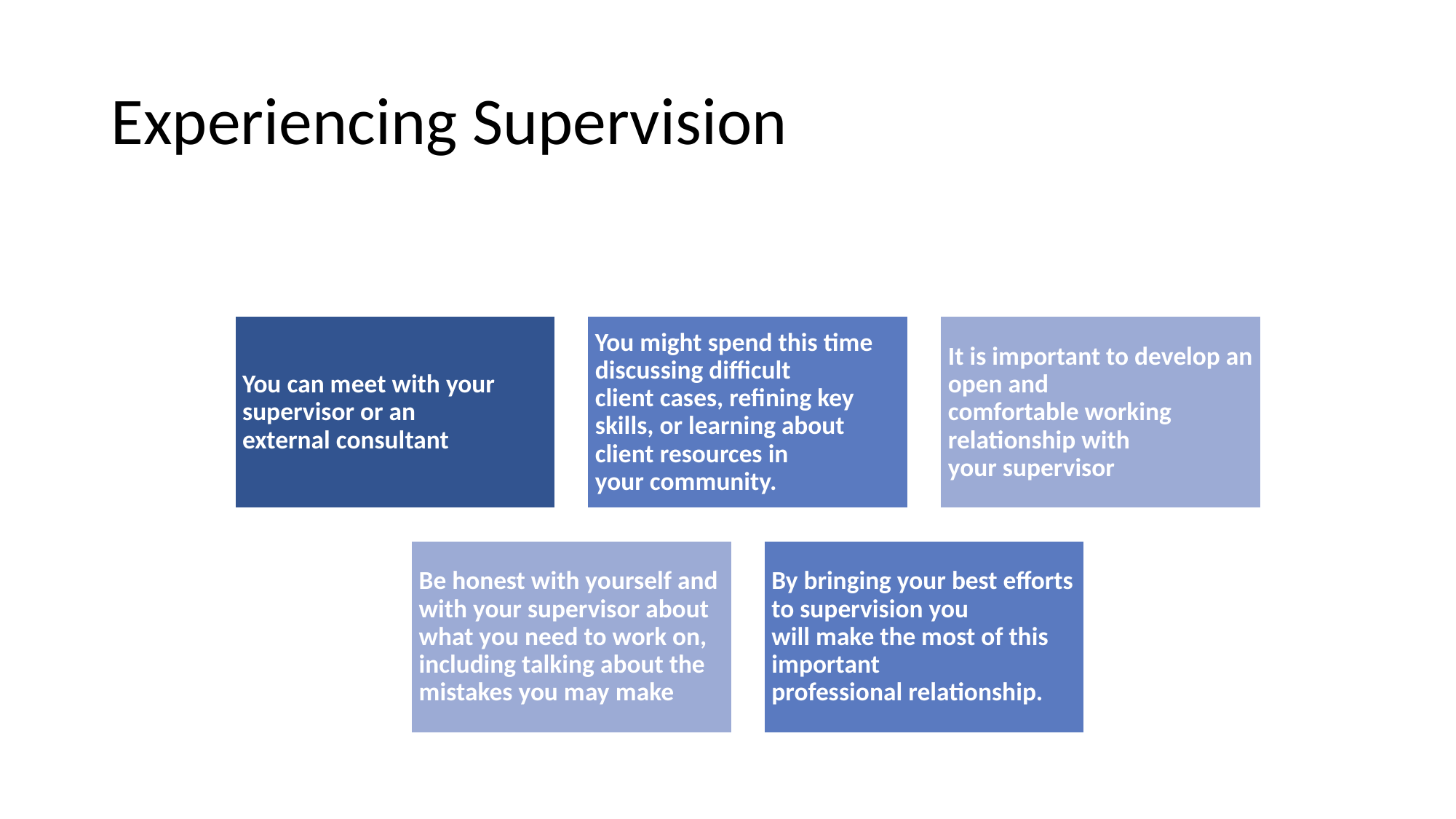

# Experiencing Supervision
You can meet with your supervisor or an external consultant
You might spend this time discussing difficult client cases, refining key skills, or learning about client resources in your community.
It is important to develop an open and comfortable working relationship with your supervisor
Be honest with yourself and with your supervisor about what you need to work on, including talking about the mistakes you may make
By bringing your best efforts to supervision you will make the most of this important professional relationship.